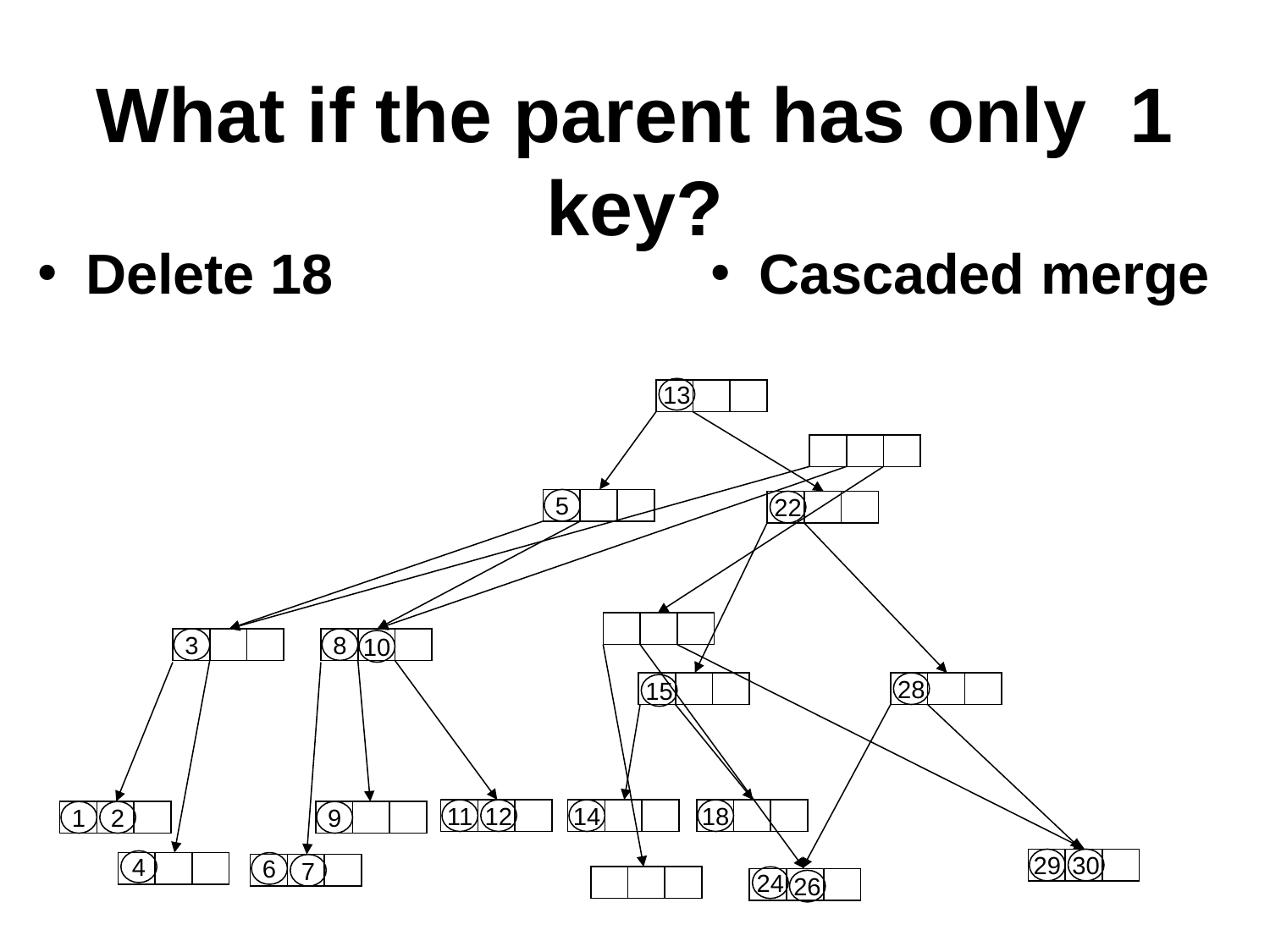

# What if the parent has only  1 key?
Delete 18
Cascaded merge
13

5

22

3

8
10

28
15

11
12

14

18

1
2

9

29
30
4

6

7

24

26